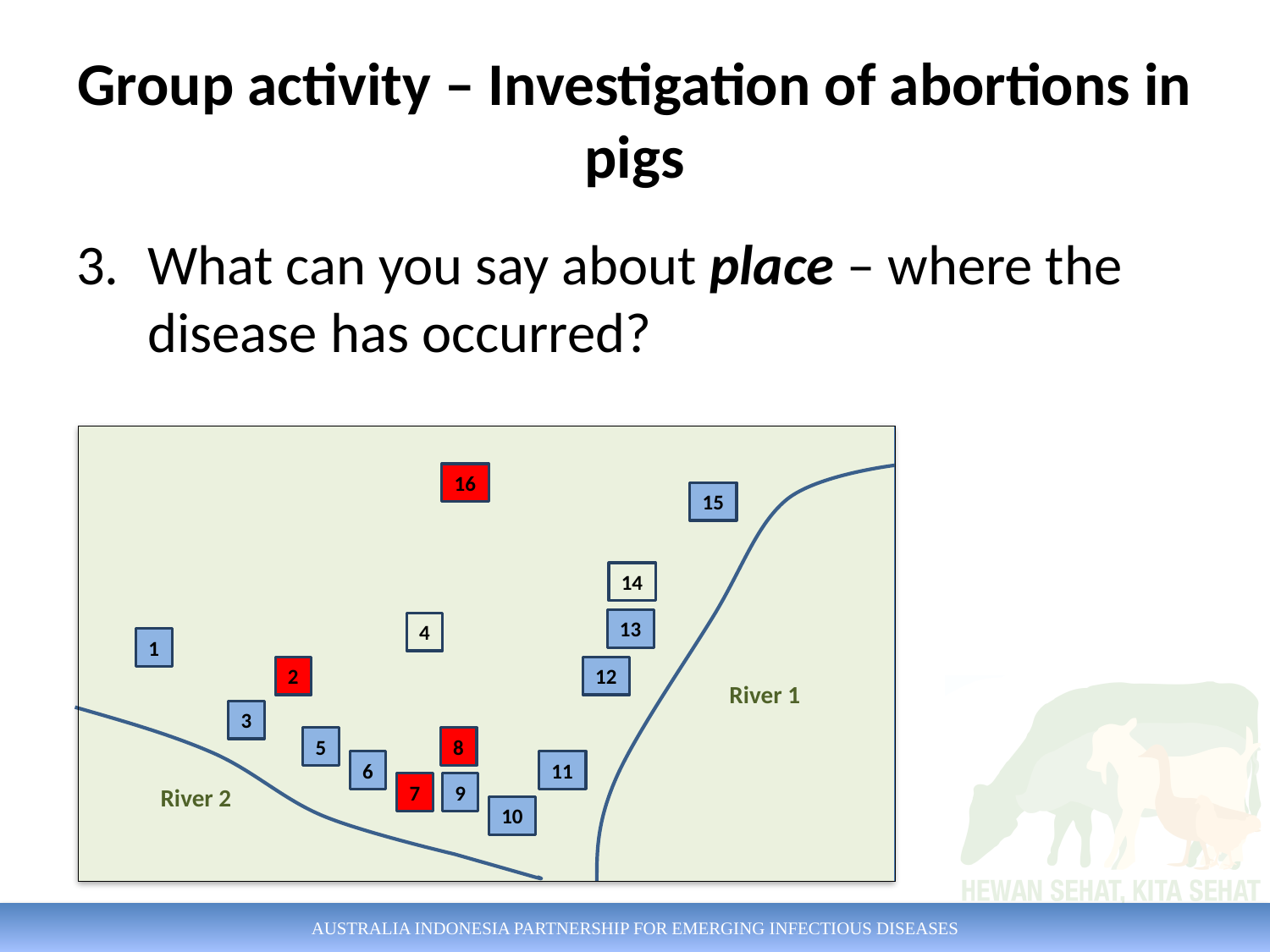

# Group activity – Investigation of abortions in pigs
What can you say about place – where the disease has occurred?

16

15
14
13
4
1
2
12
3

5
8
6
11
7
9
10
River 1
River 2